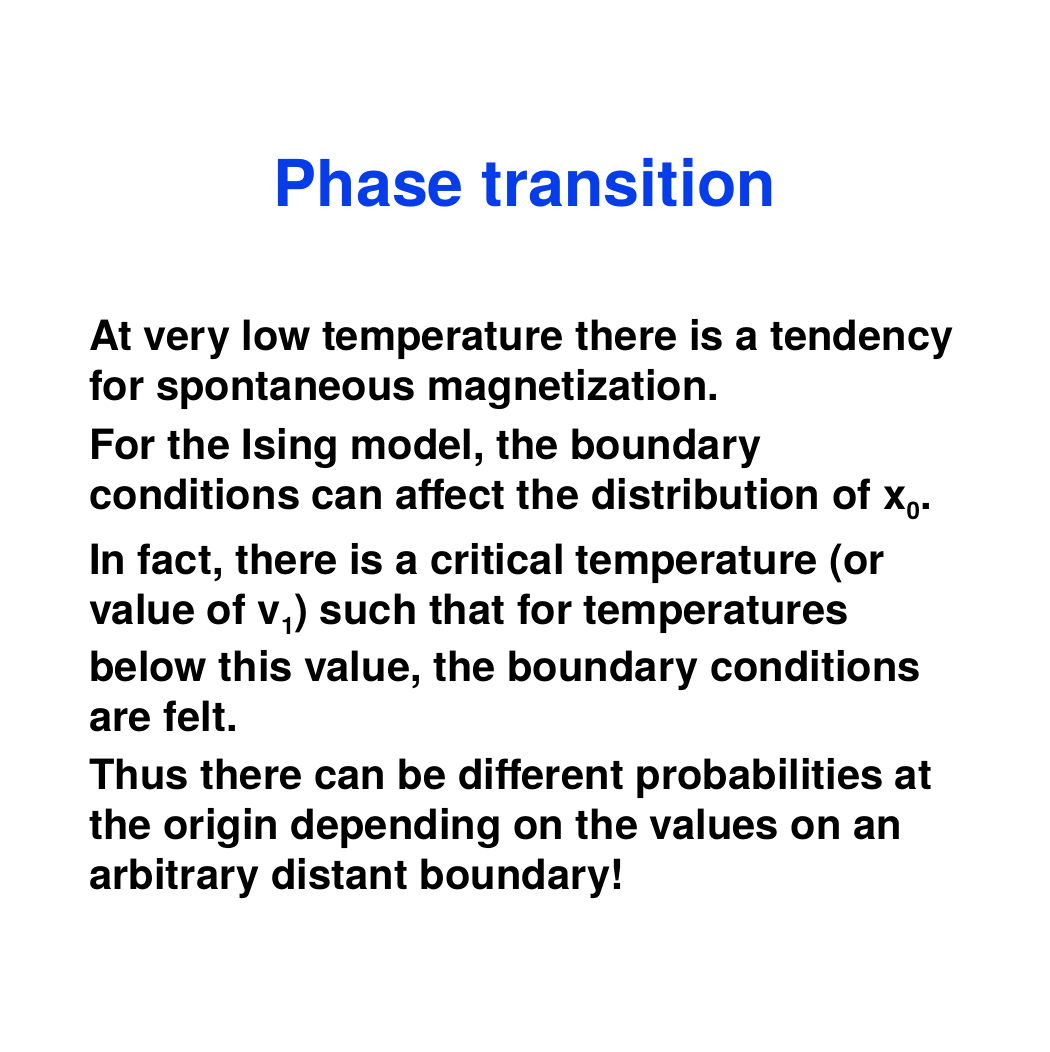

# Phase transition
At very low temperature there is a tendency for spontaneous magnetization.
For the Ising model, the boundary conditions can affect the distribution of x0.
In fact, there is a critical temperature (or value of v1) such that for temperatures below this value, the boundary conditions are felt.
Thus there can be different probabilities at the origin depending on the values on an arbitrary distant boundary!